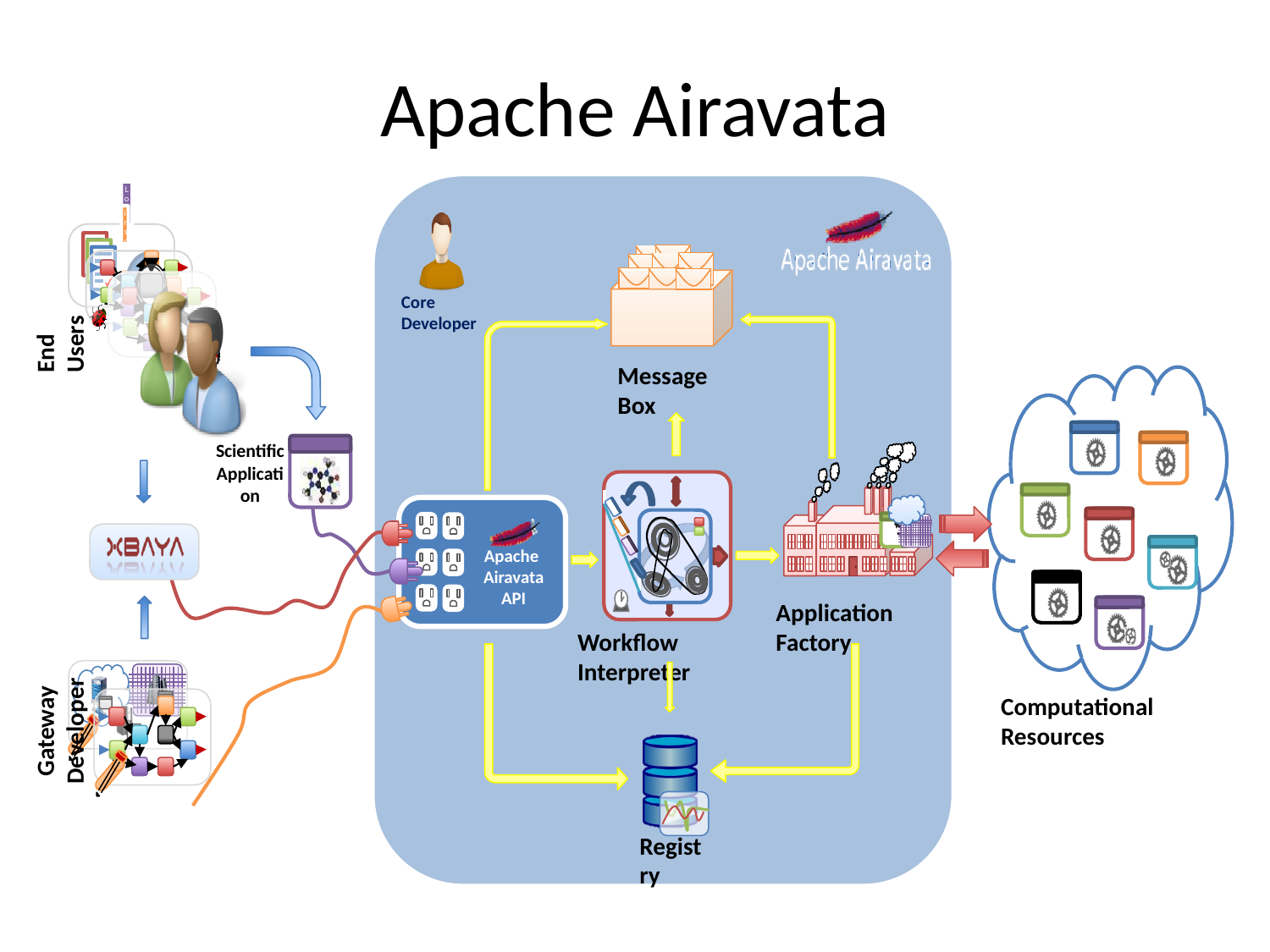

# Apache Airavata

Message Box

Application Factory

Workflow Interpreter

Apache
Airavata API

Registry

Core Developer

Lorem ipsum
insolens
duo
p1
m5
x

End Users

Computational Resources
Scientific Application

Gateway Developer